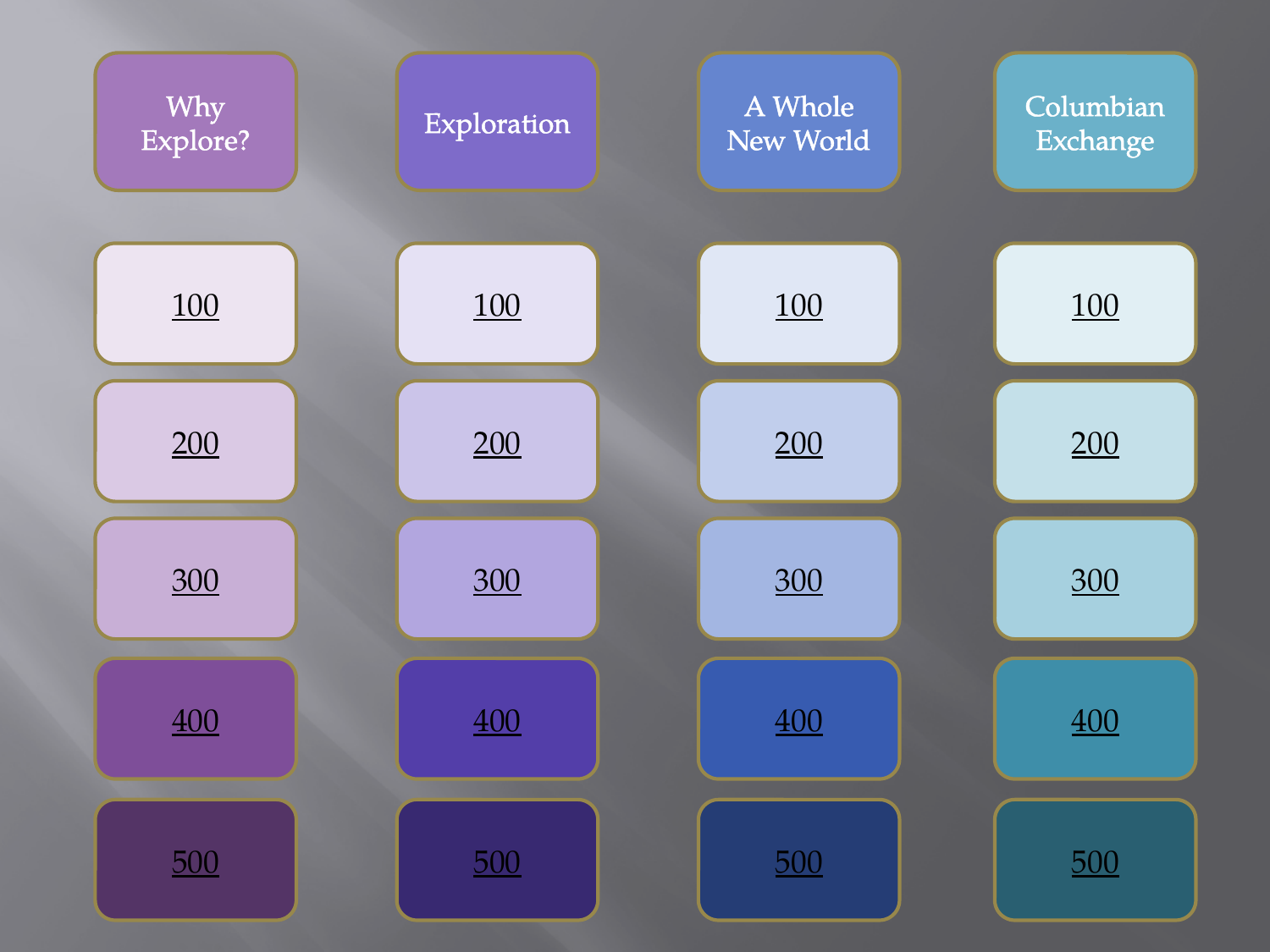

Why Explore?
Exploration
A Whole New World
Columbian Exchange
100
100
100
100
200
200
200
200
300
300
300
300
400
400
400
400
500
500
500
500